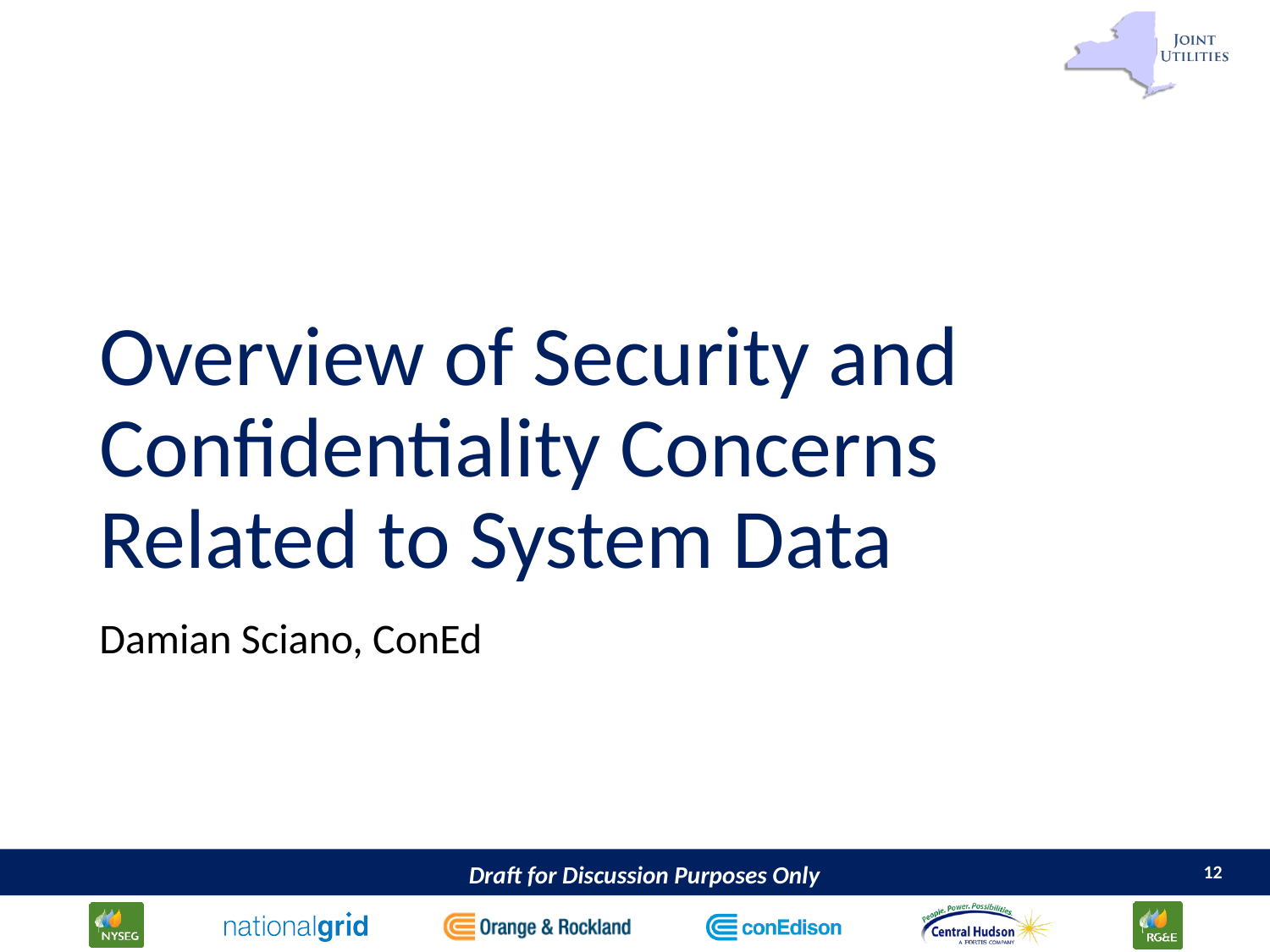

# Overview of Security and Confidentiality Concerns Related to System Data
Damian Sciano, ConEd